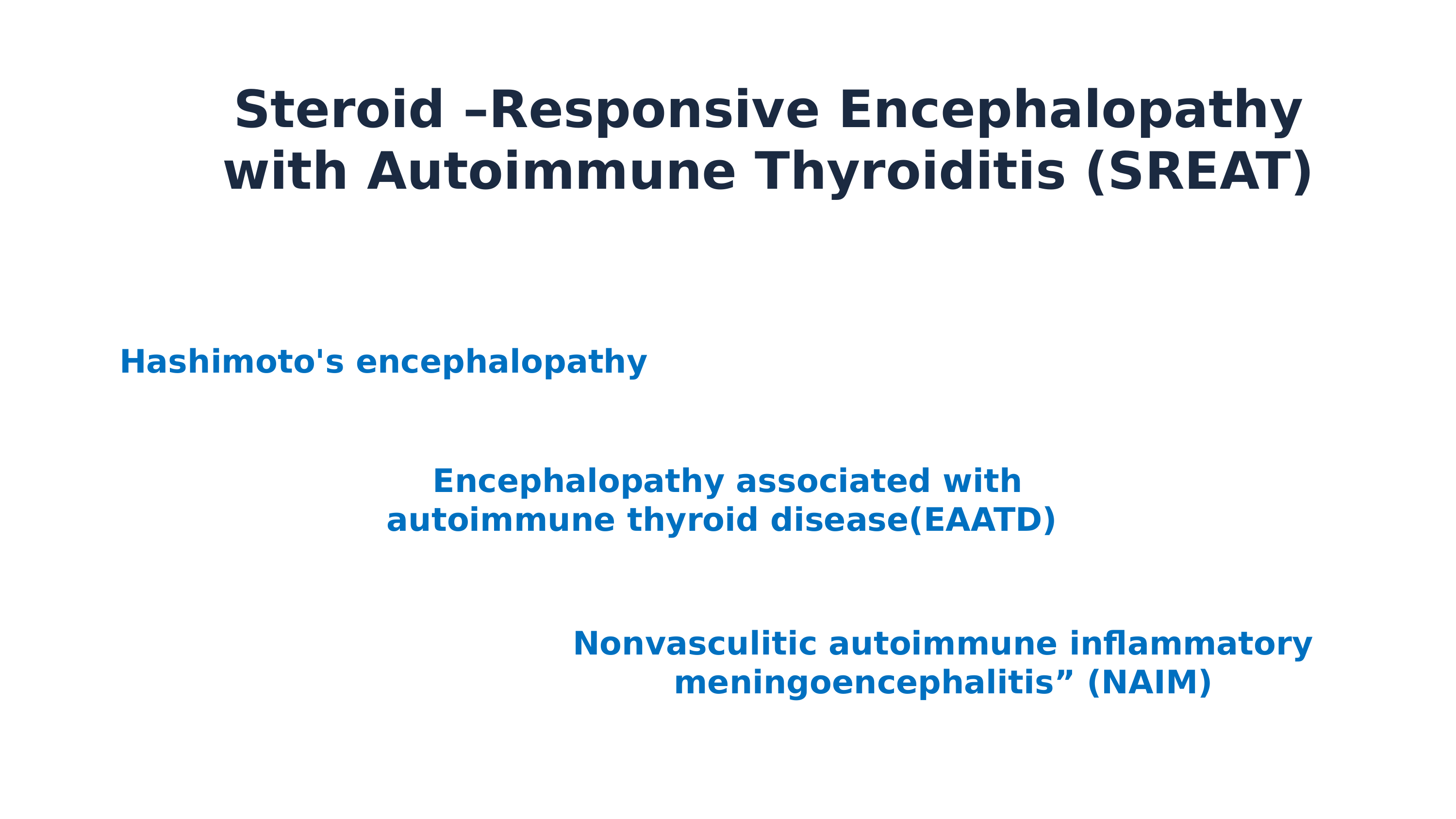

Steroid –Responsive Encephalopathy with Autoimmune Thyroiditis (SREAT)
Hashimoto's encephalopathy

Encephalopathy associated with autoimmune thyroid disease(EAATD)
Nonvasculitic autoimmune inflammatory meningoencephalitis” (NAIM)